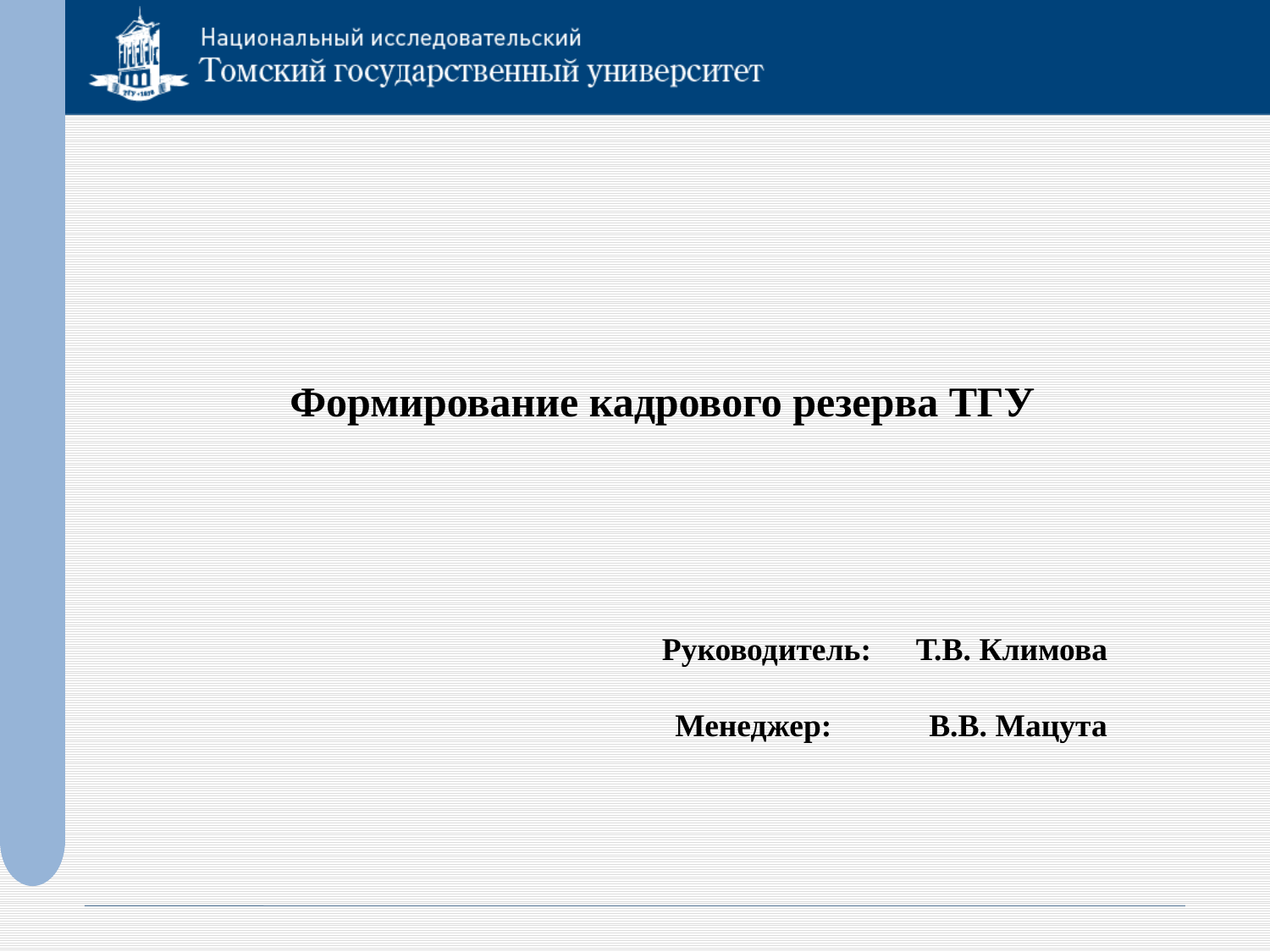

Формирование кадрового резерва ТГУ

Руководитель:	Т.В. Климова

Менеджер:	В.В. Мацута